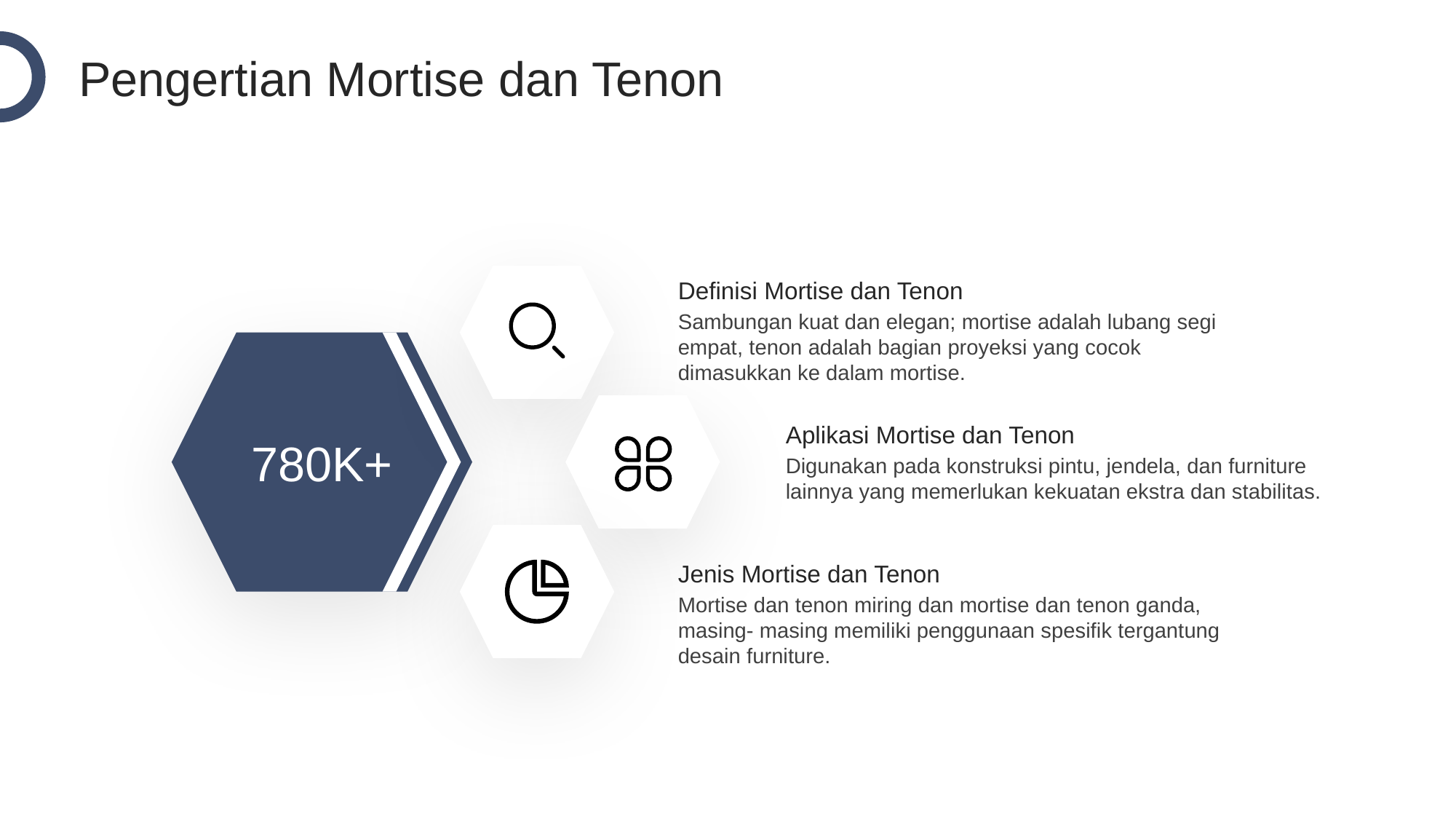

Pengertian Mortise dan Tenon

Definisi Mortise dan Tenon

Sambungan kuat dan elegan; mortise adalah lubang segi empat, tenon adalah bagian proyeksi yang cocok dimasukkan ke dalam mortise.
780K+

Aplikasi Mortise dan Tenon

Digunakan pada konstruksi pintu, jendela, dan furniture lainnya yang memerlukan kekuatan ekstra dan stabilitas.

Jenis Mortise dan Tenon

Mortise dan tenon miring dan mortise dan tenon ganda, masing- masing memiliki penggunaan spesifik tergantung desain furniture.